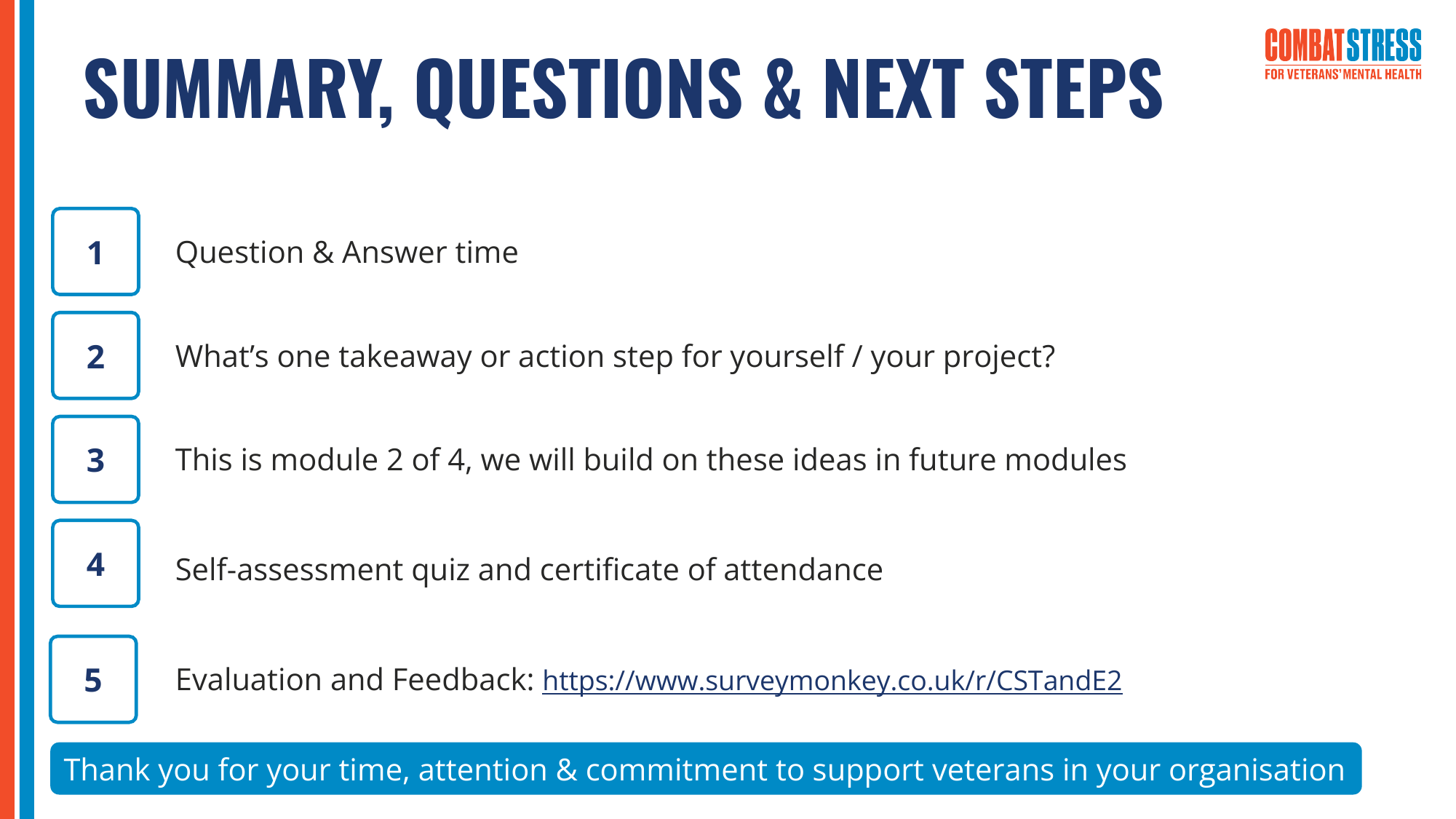

# SUMMARY, QUESTIONS & NEXT STEPS
1
Question & Answer time
2
What’s one takeaway or action step for yourself / your project?
3
This is module 2 of 4, we will build on these ideas in future modules
4
Self-assessment quiz and certificate of attendance
5
Evaluation and Feedback: https://www.surveymonkey.co.uk/r/CSTandE2
Thank you for your time, attention & commitment to support veterans in your organisation